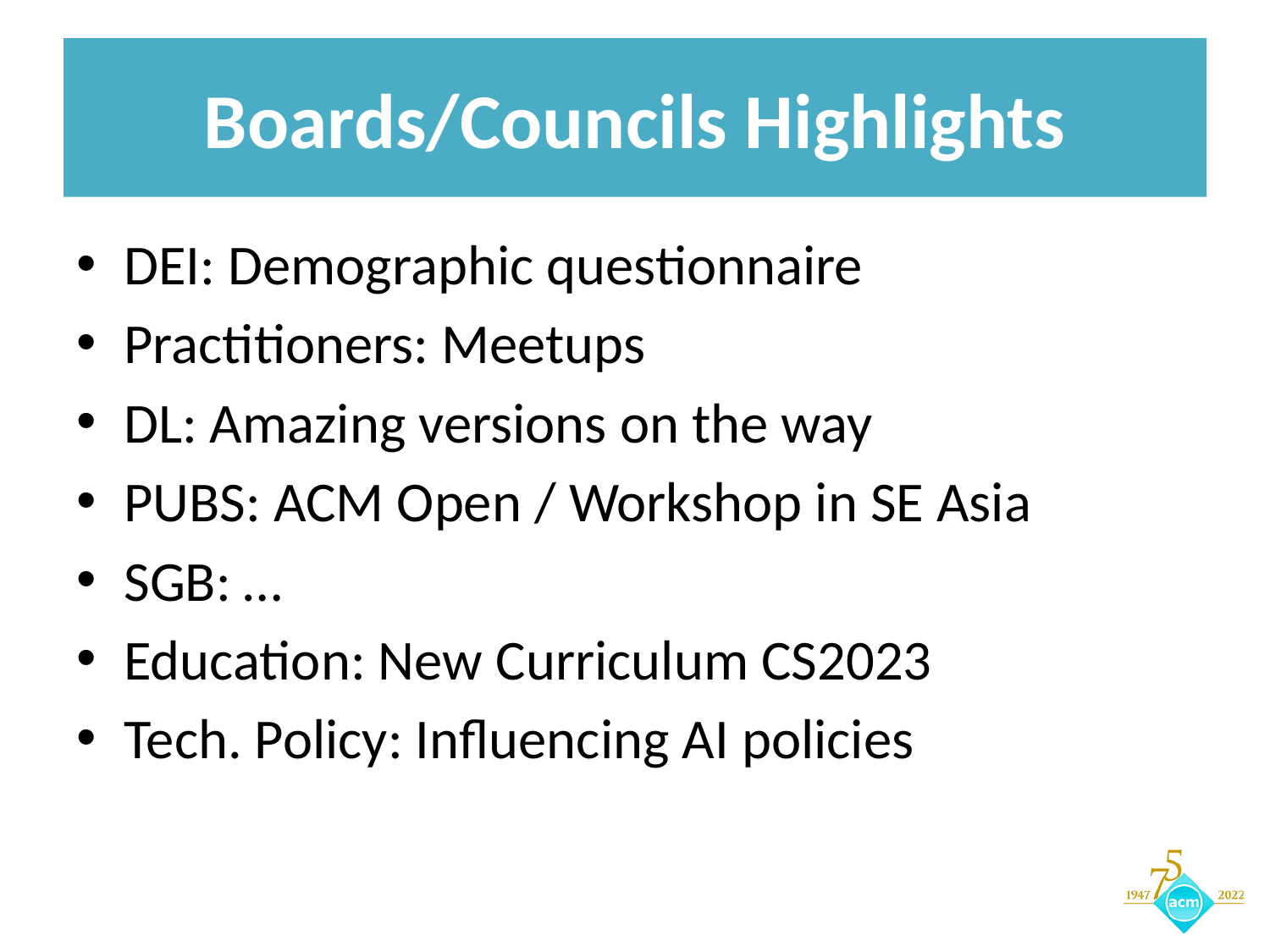

# Boards/Councils Highlights
DEI: Demographic questionnaire
Practitioners: Meetups
DL: Amazing versions on the way
PUBS: ACM Open / Workshop in SE Asia
SGB: …
Education: New Curriculum CS2023
Tech. Policy: Influencing AI policies